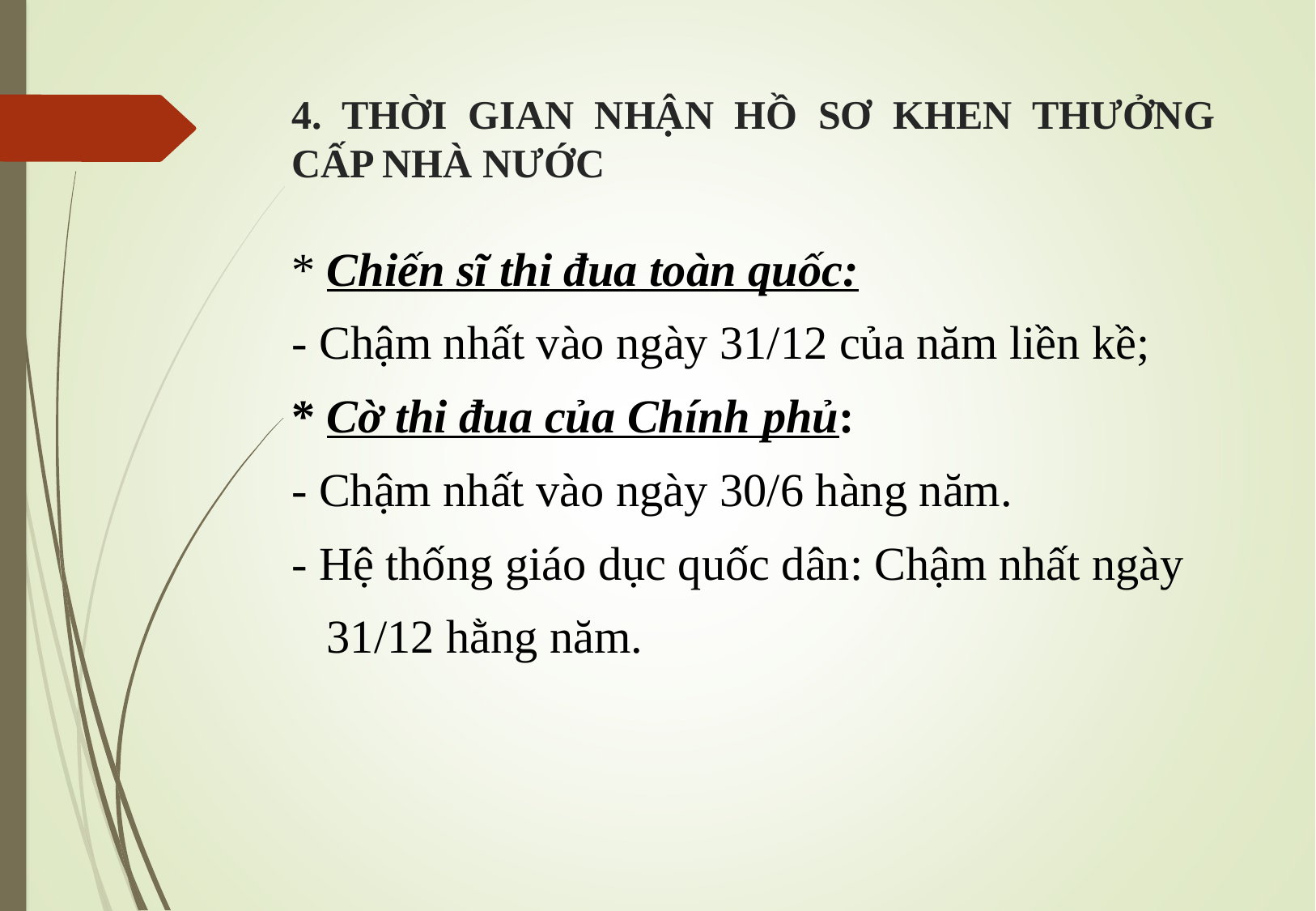

# 4. THỜI GIAN NHẬN HỒ SƠ KHEN THƯỞNG CẤP NHÀ NƯỚC
* Chiến sĩ thi đua toàn quốc:
- Chậm nhất vào ngày 31/12 của năm liền kề;
* Cờ thi đua của Chính phủ:
- Chậm nhất vào ngày 30/6 hàng năm.
- Hệ thống giáo dục quốc dân: Chậm nhất ngày
   31/12 hằng năm.